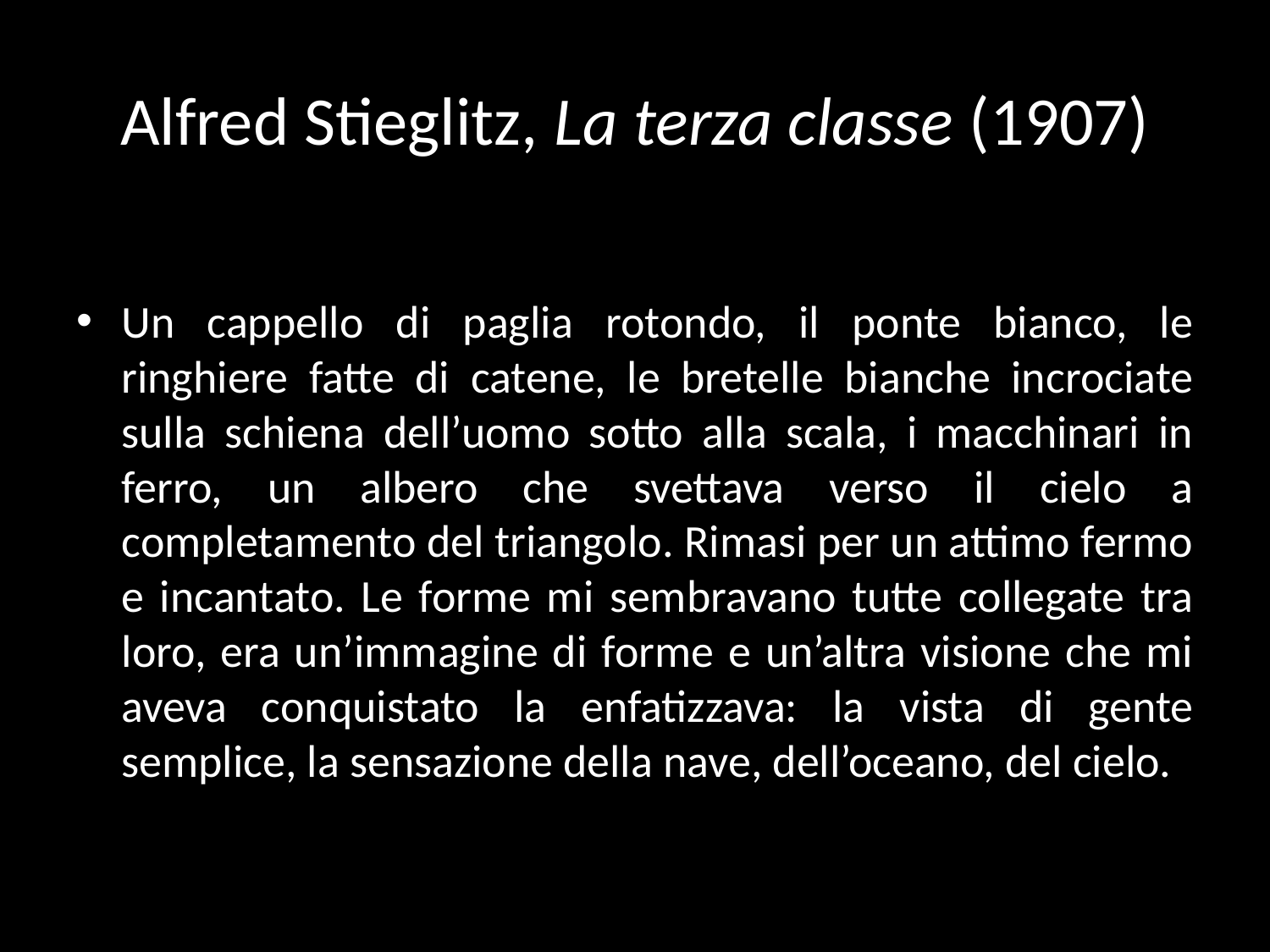

# Alfred Stieglitz, La terza classe (1907)

Un cappello di paglia rotondo, il ponte bianco, le ringhiere fatte di catene, le bretelle bianche incrociate sulla schiena dell’uomo sotto alla scala, i macchinari in ferro, un albero che svettava verso il cielo a completamento del triangolo. Rimasi per un attimo fermo e incantato. Le forme mi sembravano tutte collegate tra loro, era un’immagine di forme e un’altra visione che mi aveva conquistato la enfatizzava: la vista di gente semplice, la sensazione della nave, dell’oceano, del cielo.